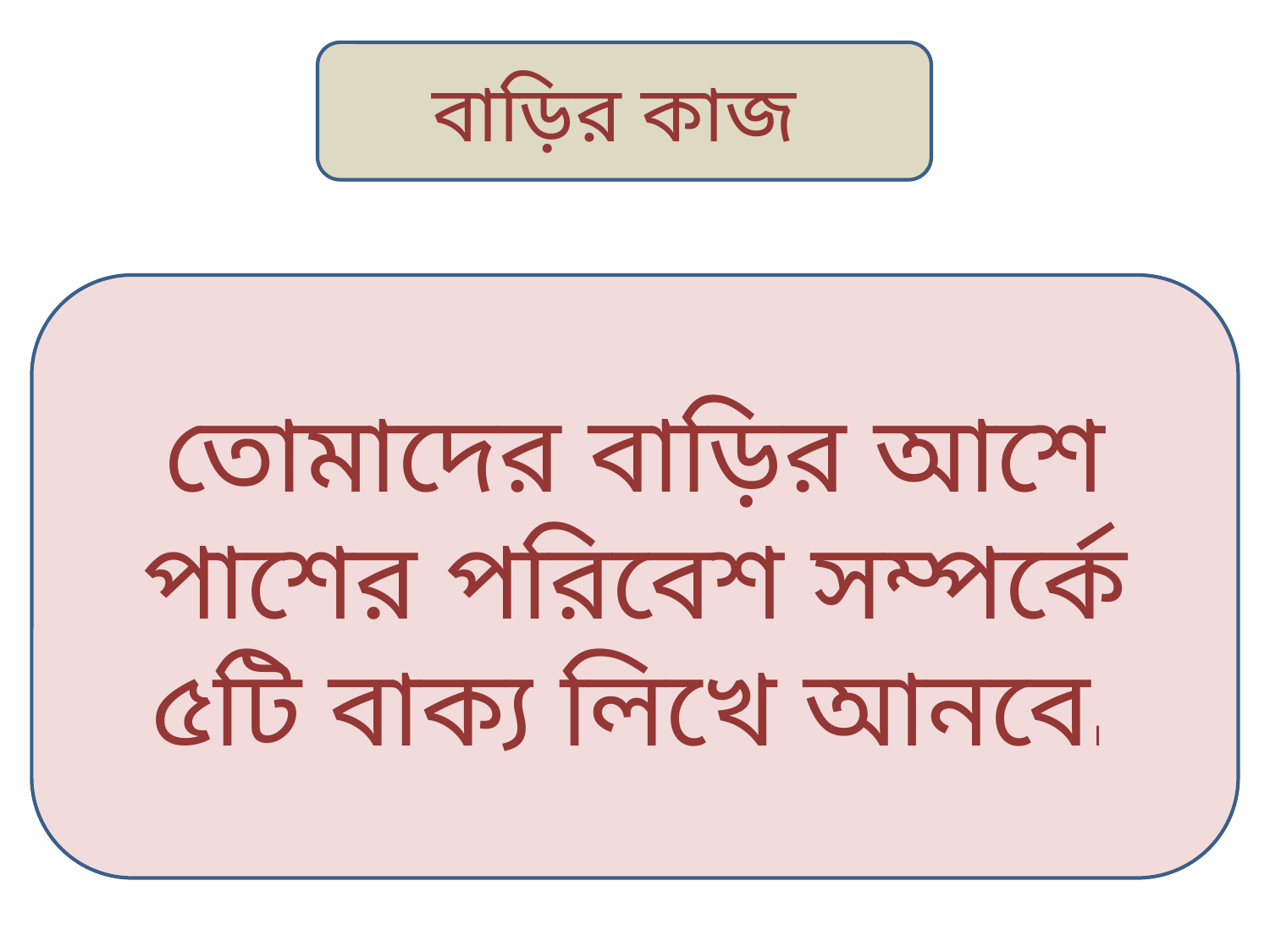

বাড়ির কাজ
তোমাদের বাড়ির আশে পাশের পরিবেশ সম্পর্কে ৫টি বাক্য লিখে আনবে।